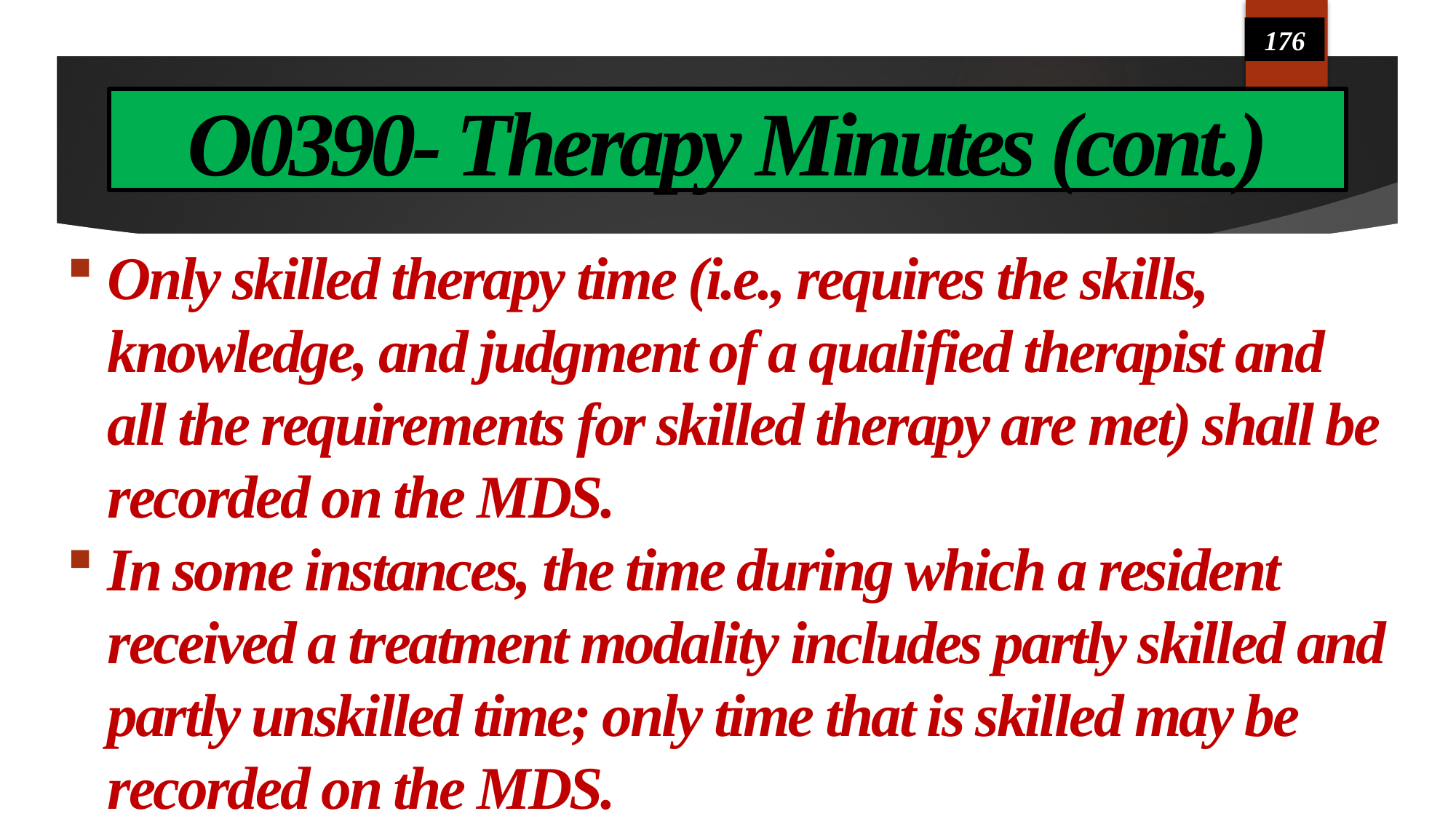

176
# O0390- Therapy Minutes (cont.)
Only skilled therapy time (i.e., requires the skills, knowledge, and judgment of a qualified therapist and all the requirements for skilled therapy are met) shall be recorded on the MDS.
In some instances, the time during which a resident received a treatment modality includes partly skilled and partly unskilled time; only time that is skilled may be recorded on the MDS.